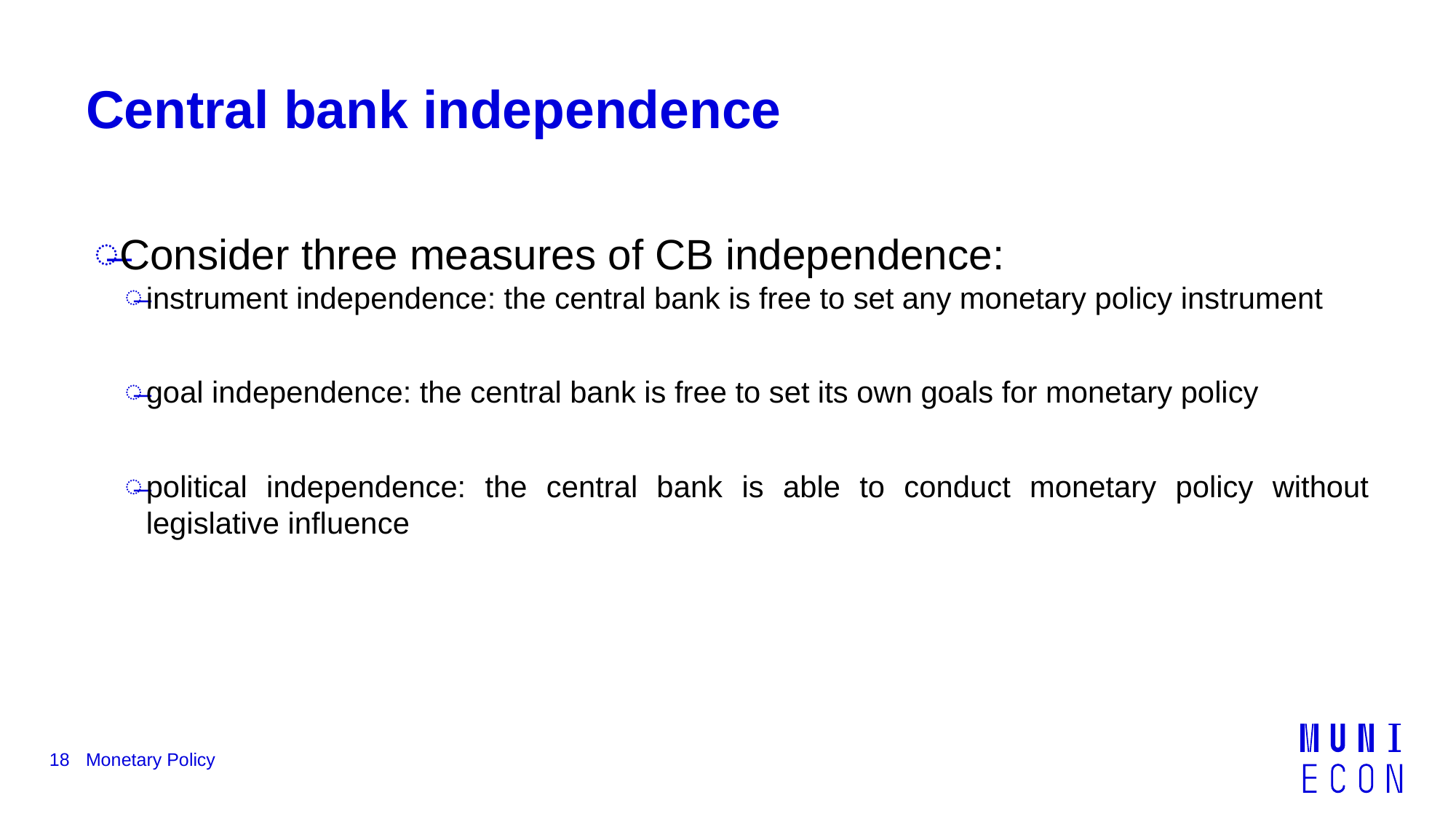

# Central bank independence
Consider three measures of CB independence:
instrument independence: the central bank is free to set any monetary policy instrument

goal independence: the central bank is free to set its own goals for monetary policy

political independence: the central bank is able to conduct monetary policy without legislative inﬂuence

18
Monetary Policy